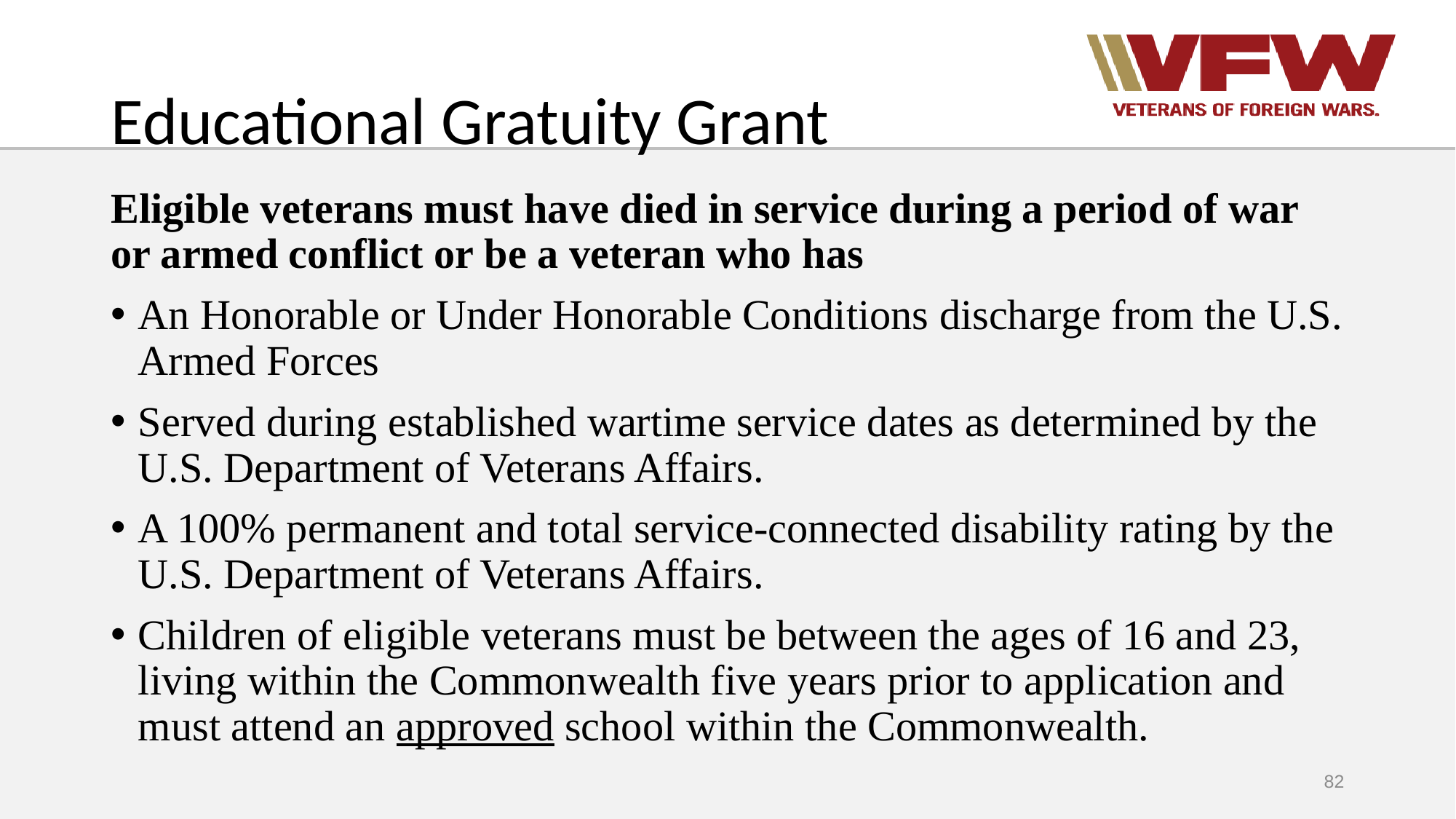

# Educational Gratuity Grant
Eligible veterans must have died in service during a period of war or armed conflict or be a veteran who has
An Honorable or Under Honorable Conditions discharge from the U.S. Armed Forces
Served during established wartime service dates as determined by the U.S. Department of Veterans Affairs.
A 100% permanent and total service-connected disability rating by the U.S. Department of Veterans Affairs.
Children of eligible veterans must be between the ages of 16 and 23, living within the Commonwealth five years prior to application and must attend an approved school within the Commonwealth.

82